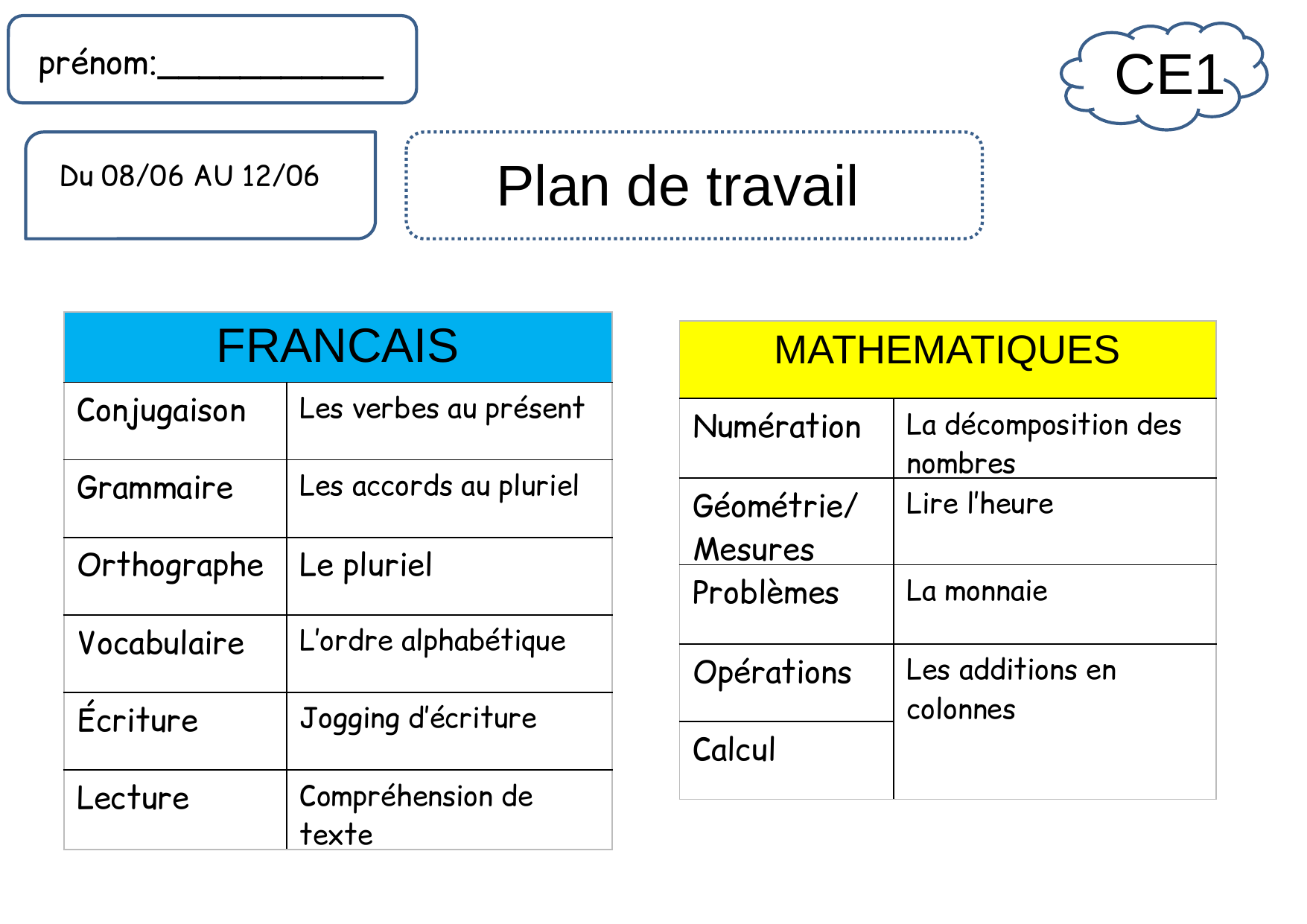

CE1
prénom:___________

Plan de travail
Du 08/06 AU 12/06
| FRANCAIS |  |
| --- | --- |
| Conjugaison | Les verbes au présent |
| Grammaire | Les accords au pluriel |
| Orthographe | Le pluriel |
| Vocabulaire | L’ordre alphabétique |
| Écriture | Jogging d’écriture |
| Lecture | Compréhension de texte |
| MATHEMATIQUES |  |
| --- | --- |
| Numération | La décomposition des nombres |
| Géométrie/ Mesures | Lire l’heure |
| Problèmes | La monnaie |
| Opérations | Les additions en colonnes |
| Calcul |  |